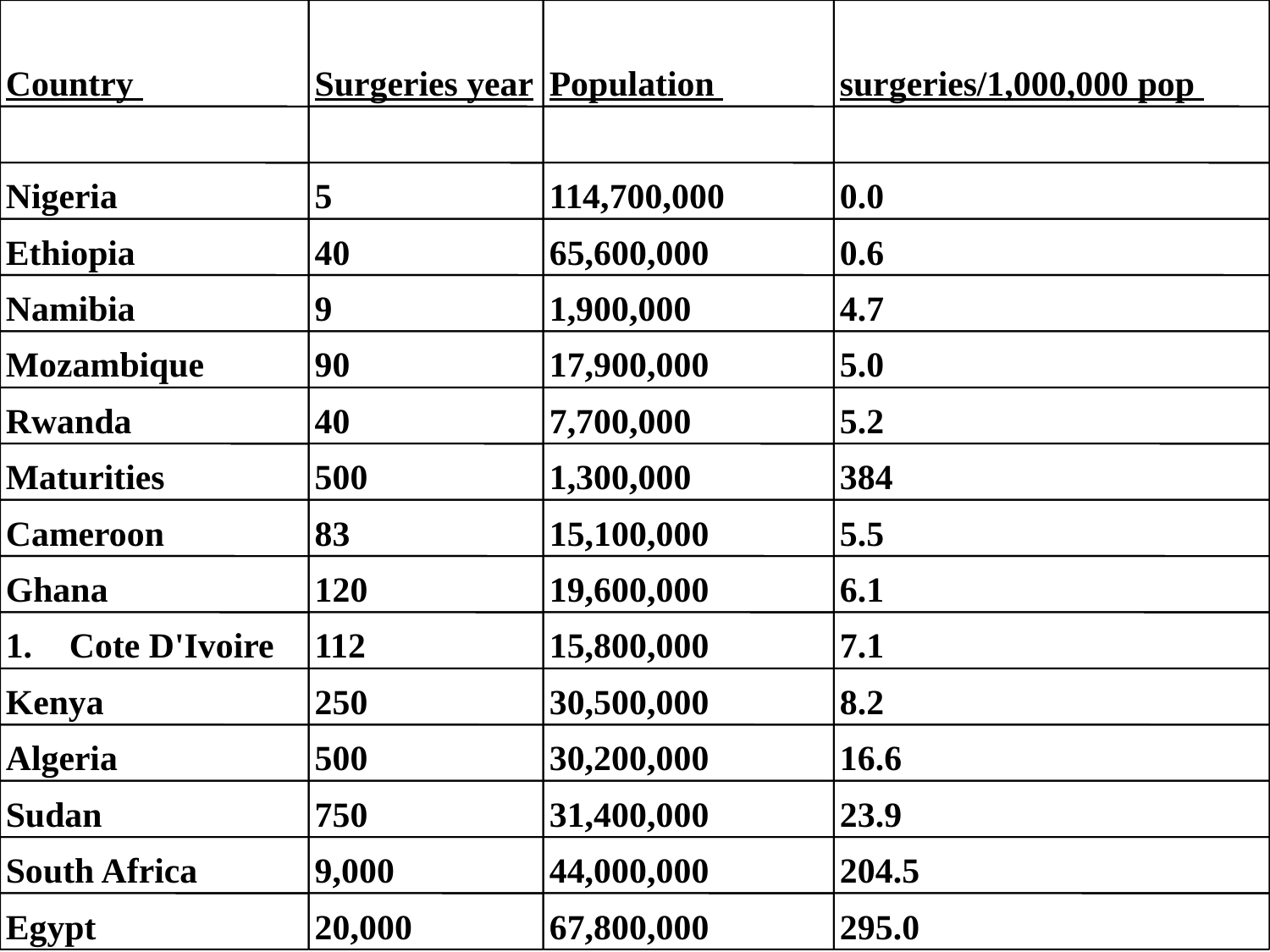

Country

Surgeries year

Population

surgeries/1,000,000 pop

Nigeria

5

114,700,000

0.0

Ethiopia

40

65,600,000

0.6

Namibia

9

1,900,000

4.7

Mozambique

90

17,900,000

5.0

Rwanda

40

7,700,000

5.2

Maturities

500

1,300,000

384

Cameroon

83

15,100,000

5.5

Ghana

120

19,600,000

6.1

Cote D'Ivoire

112

15,800,000

7.1

Kenya

250

30,500,000

8.2

Algeria

500

30,200,000

16.6

Sudan

750

31,400,000

23.9

South Africa

9,000

44,000,000

204.5

Egypt

20,000

67,800,000

295.0